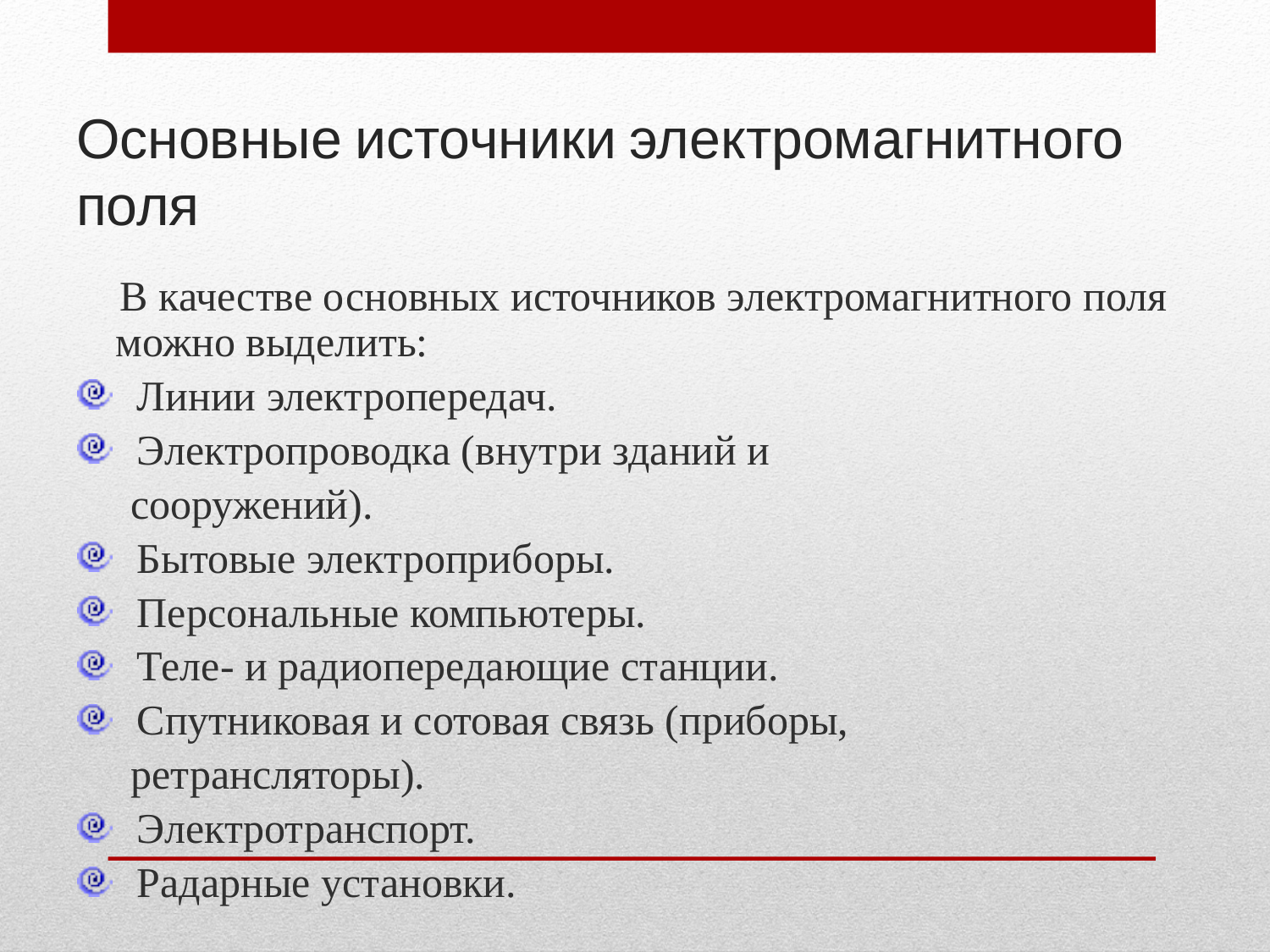

# Основные источники электромагнитного поля

    В качестве основных источников электромагнитного поля можно выделить:
  Линии электропередач.
  Электропроводка (внутри зданий и
     сооружений).
  Бытовые электроприборы.
  Персональные компьютеры.
  Теле- и радиопередающие станции.
  Спутниковая и сотовая связь (приборы,
     ретрансляторы).
  Электротранспорт.
  Радарные установки.